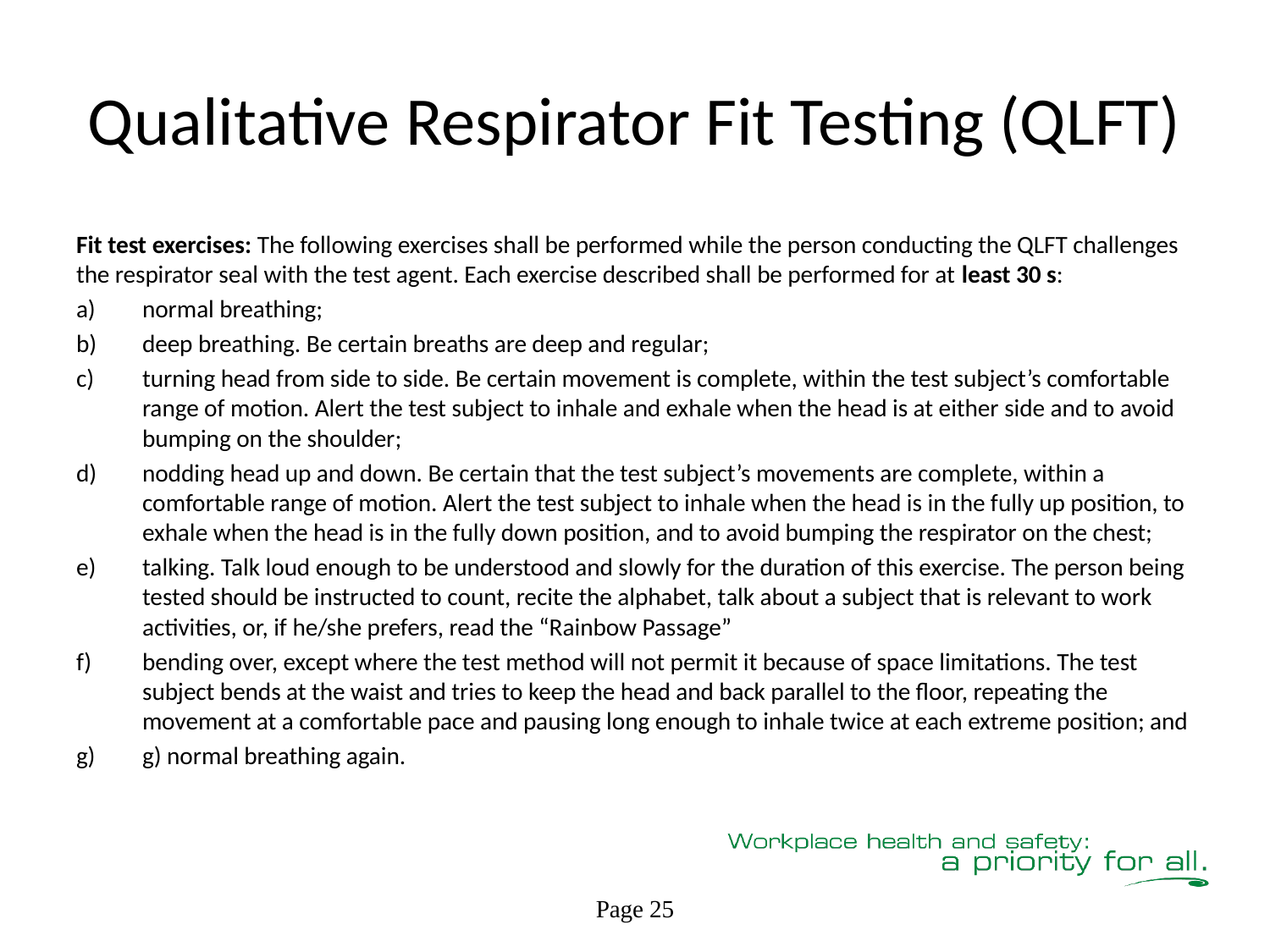

# Qualitative Respirator Fit Testing (QLFT)
Fit test exercises: The following exercises shall be performed while the person conducting the QLFT challenges the respirator seal with the test agent. Each exercise described shall be performed for at least 30 s:
normal breathing;
deep breathing. Be certain breaths are deep and regular;
turning head from side to side. Be certain movement is complete, within the test subject’s comfortable range of motion. Alert the test subject to inhale and exhale when the head is at either side and to avoid bumping on the shoulder;
nodding head up and down. Be certain that the test subject’s movements are complete, within a comfortable range of motion. Alert the test subject to inhale when the head is in the fully up position, to exhale when the head is in the fully down position, and to avoid bumping the respirator on the chest;
talking. Talk loud enough to be understood and slowly for the duration of this exercise. The person being tested should be instructed to count, recite the alphabet, talk about a subject that is relevant to work activities, or, if he/she prefers, read the “Rainbow Passage”
bending over, except where the test method will not permit it because of space limitations. The test subject bends at the waist and tries to keep the head and back parallel to the floor, repeating the movement at a comfortable pace and pausing long enough to inhale twice at each extreme position; and
g) normal breathing again.
Page 25